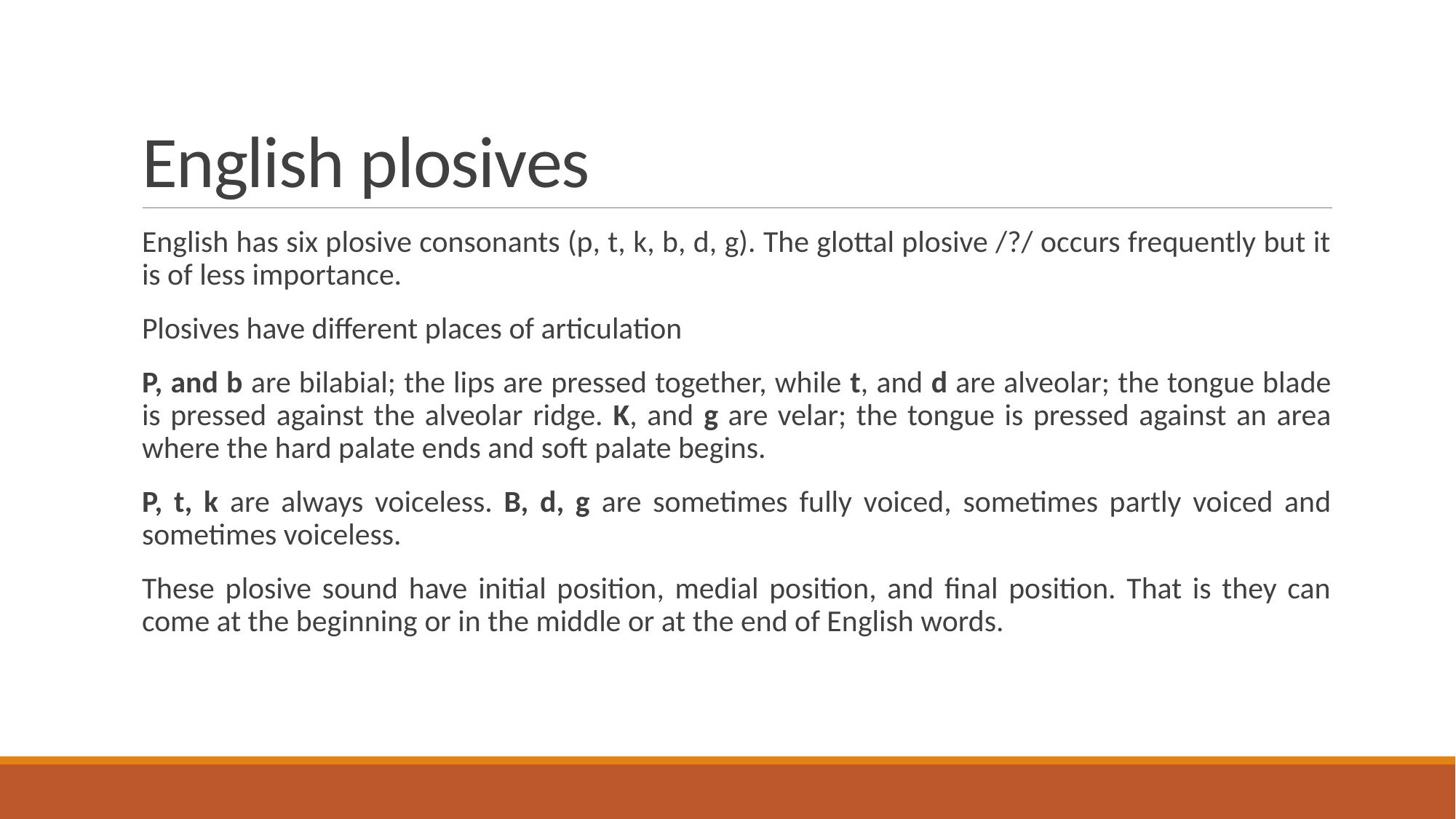

# English plosives
English has six plosive consonants (p, t, k, b, d, g). The glottal plosive /?/ occurs frequently but it is of less importance.
Plosives have different places of articulation
P, and b are bilabial; the lips are pressed together, while t, and d are alveolar; the tongue blade is pressed against the alveolar ridge. K, and g are velar; the tongue is pressed against an area where the hard palate ends and soft palate begins.
P, t, k are always voiceless. B, d, g are sometimes fully voiced, sometimes partly voiced and sometimes voiceless.
These plosive sound have initial position, medial position, and final position. That is they can come at the beginning or in the middle or at the end of English words.